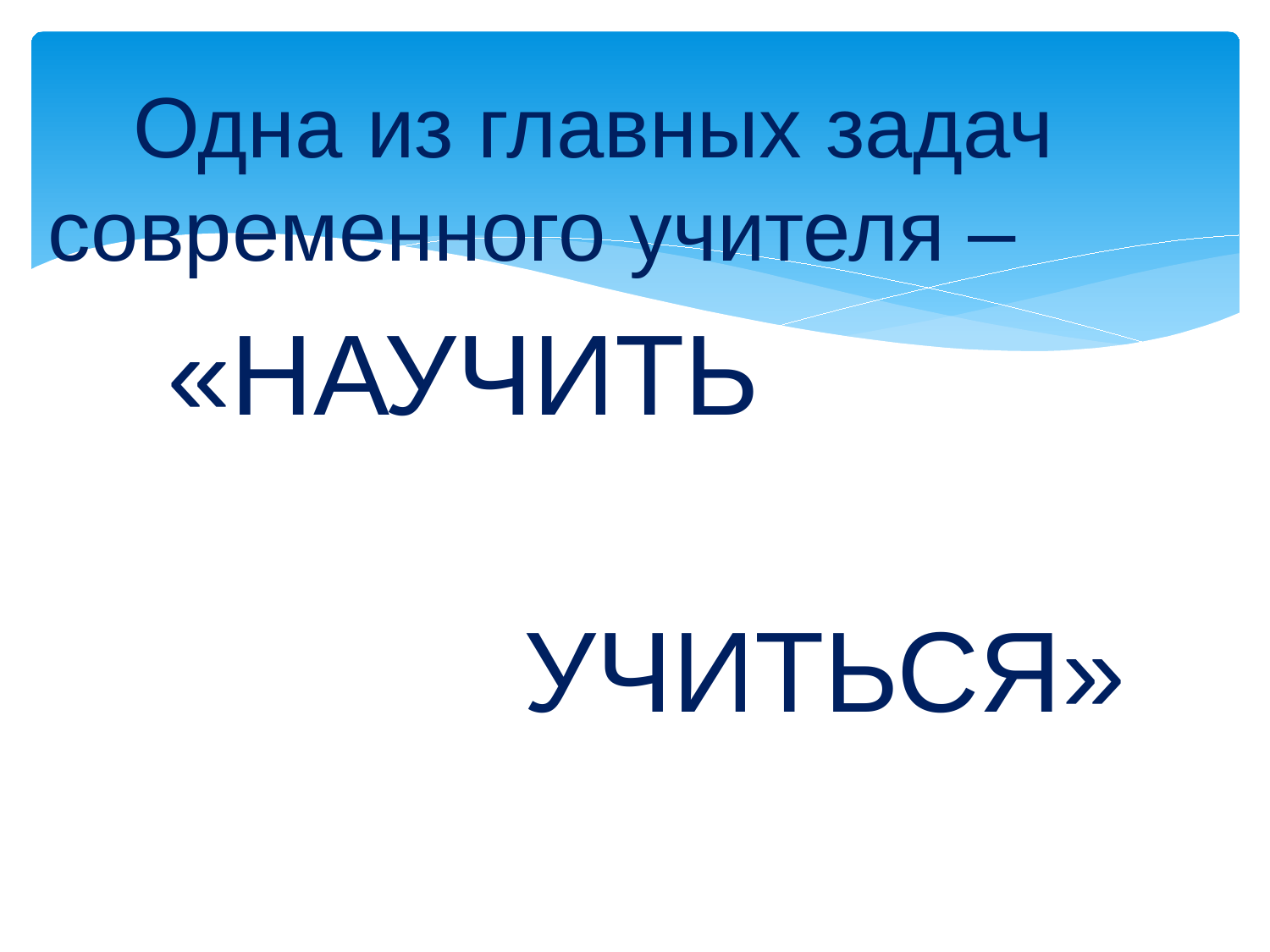

Одна из главных задач современного учителя –
     «НАУЧИТЬ
               УЧИТЬСЯ»